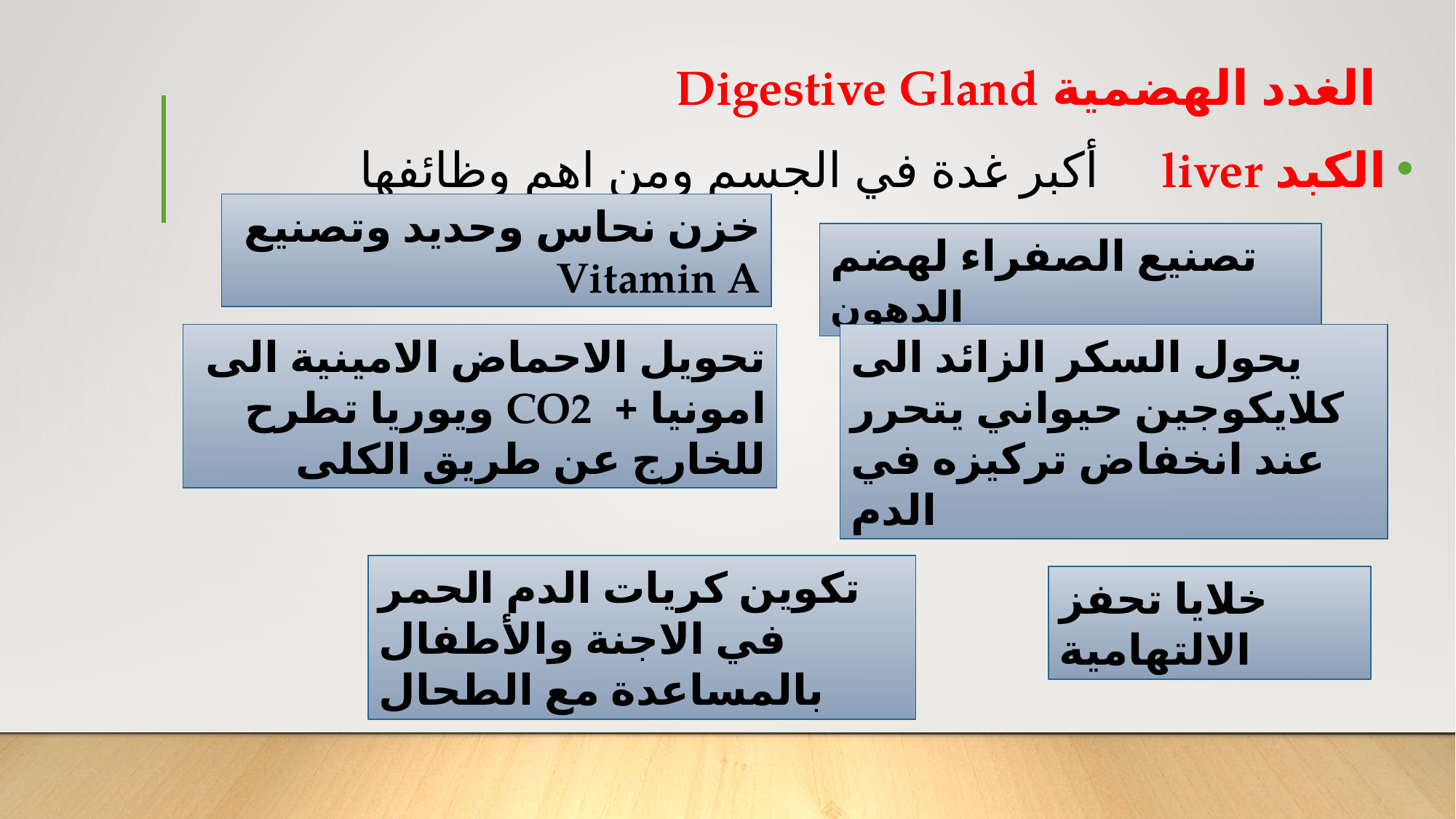

# الغدد الهضمية Digestive Gland
الكبد liver     أكبر غدة في الجسم ومن اهم وظائفها
خزن نحاس وحديد وتصنيع Vitamin A
تصنيع الصفراء لهضم الدهون
يحول السكر الزائد الى كلايكوجين حيواني يتحرر عند انخفاض تركيزه في الدم
تحويل الاحماض الامينية الى امونيا +  CO2 ويوريا تطرح للخارج عن طريق الكلى
تكوين كريات الدم الحمر في الاجنة والأطفال بالمساعدة مع الطحال
خلايا تحفز الالتهامية